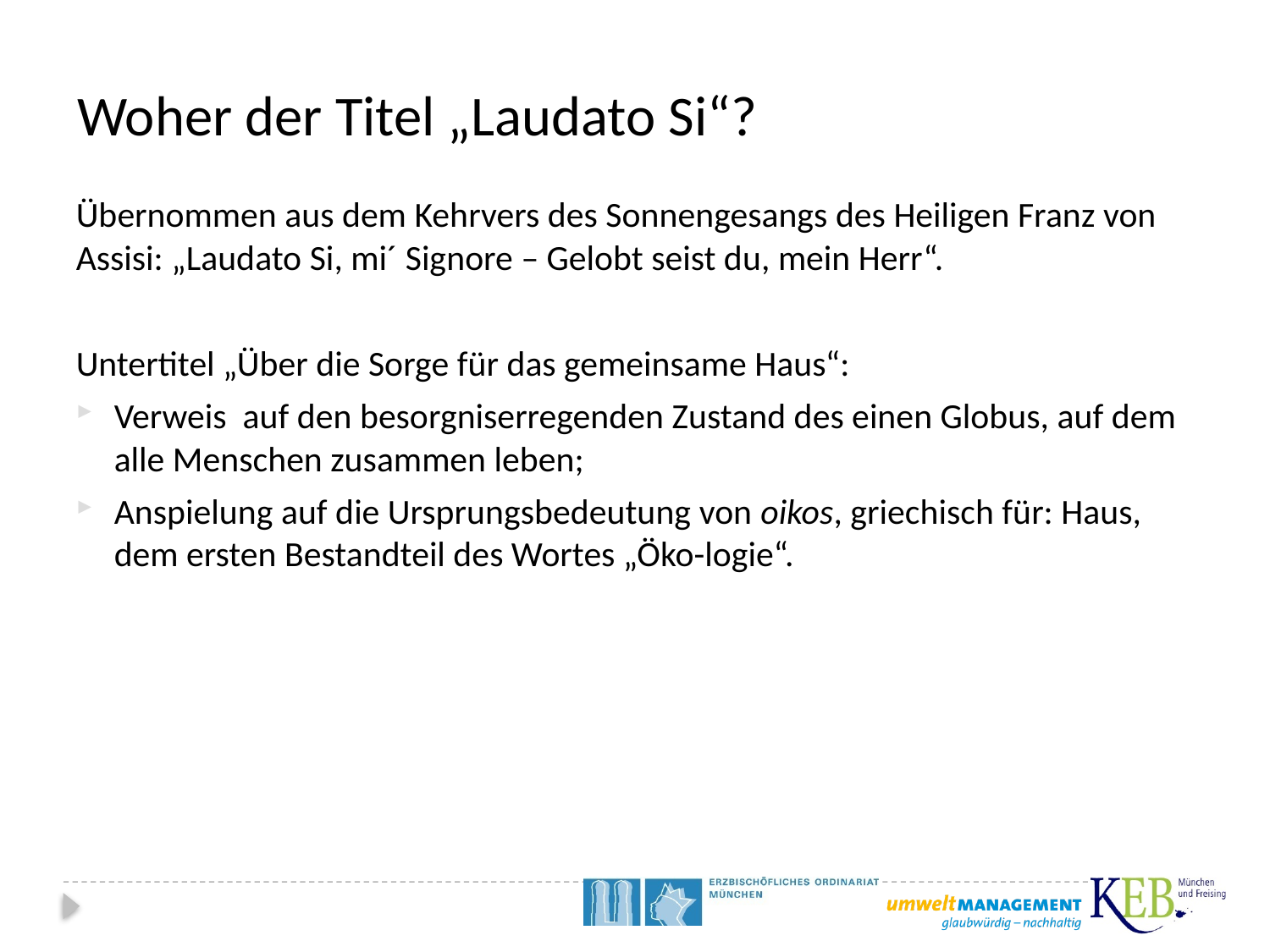

# Woher der Titel „Laudato Si“?
Übernommen aus dem Kehrvers des Sonnengesangs des Heiligen Franz von Assisi: „Laudato Si, mi´ Signore – Gelobt seist du, mein Herr“.

Untertitel „Über die Sorge für das gemeinsame Haus“:
Verweis  auf den besorgniserregenden Zustand des einen Globus, auf dem alle Menschen zusammen leben;
Anspielung auf die Ursprungsbedeutung von oikos, griechisch für: Haus, dem ersten Bestandteil des Wortes „Öko-logie“.